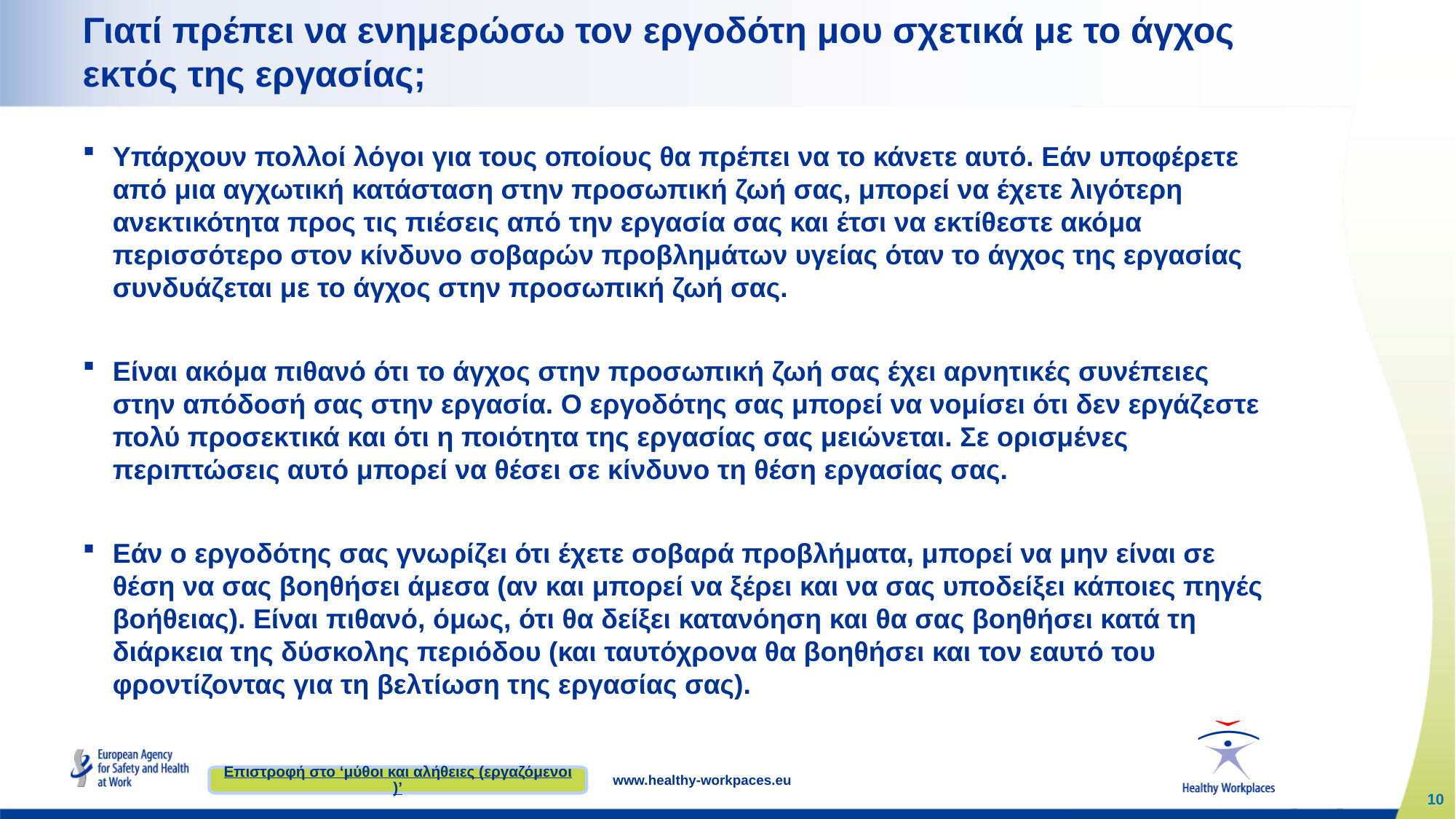

# Γιατί πρέπει να ενημερώσω τον εργοδότη μου σχετικά με το άγχος εκτός της εργασίας;
Υπάρχουν πολλοί λόγοι για τους οποίους θα πρέπει να το κάνετε αυτό. Εάν υποφέρετε από μια αγχωτική κατάσταση στην προσωπική ζωή σας, μπορεί να έχετε λιγότερη ανεκτικότητα προς τις πιέσεις από την εργασία σας και έτσι να εκτίθεστε ακόμα περισσότερο στον κίνδυνο σοβαρών προβλημάτων υγείας όταν το άγχος της εργασίας συνδυάζεται με το άγχος στην προσωπική ζωή σας.

Είναι ακόμα πιθανό ότι το άγχος στην προσωπική ζωή σας έχει αρνητικές συνέπειες στην απόδοσή σας στην εργασία. Ο εργοδότης σας μπορεί να νομίσει ότι δεν εργάζεστε πολύ προσεκτικά και ότι η ποιότητα της εργασίας σας μειώνεται. Σε ορισμένες περιπτώσεις αυτό μπορεί να θέσει σε κίνδυνο τη θέση εργασίας σας.

Εάν ο εργοδότης σας γνωρίζει ότι έχετε σοβαρά προβλήματα, μπορεί να μην είναι σε θέση να σας βοηθήσει άμεσα (αν και μπορεί να ξέρει και να σας υποδείξει κάποιες πηγές βοήθειας). Είναι πιθανό, όμως, ότι θα δείξει κατανόηση και θα σας βοηθήσει κατά τη διάρκεια της δύσκολης περιόδου (και ταυτόχρονα θα βοηθήσει και τον εαυτό του φροντίζοντας για τη βελτίωση της εργασίας σας).

Επιστροφή στο ‘μύθοι και αλήθειες (εργαζόμενοι)’